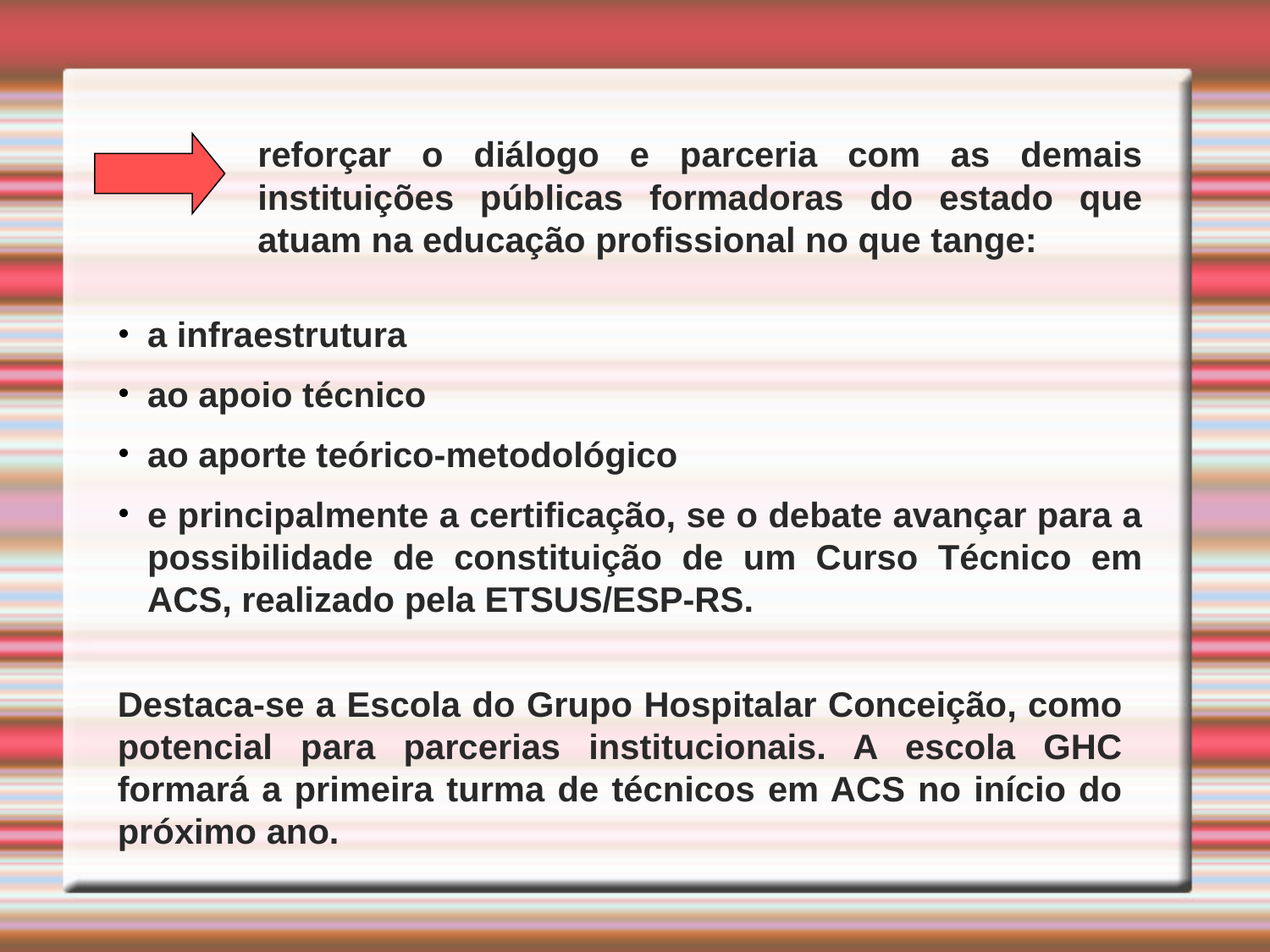

reforçar o diálogo e parceria com as demais instituições públicas formadoras do estado que atuam na educação profissional no que tange:

a infraestrutura
ao apoio técnico
ao aporte teórico-metodológico
e principalmente a certificação, se o debate avançar para a possibilidade de constituição de um Curso Técnico em ACS, realizado pela ETSUS/ESP-RS.

Destaca-se a Escola do Grupo Hospitalar Conceição, como potencial para parcerias institucionais. A escola GHC formará a primeira turma de técnicos em ACS no início do próximo ano.